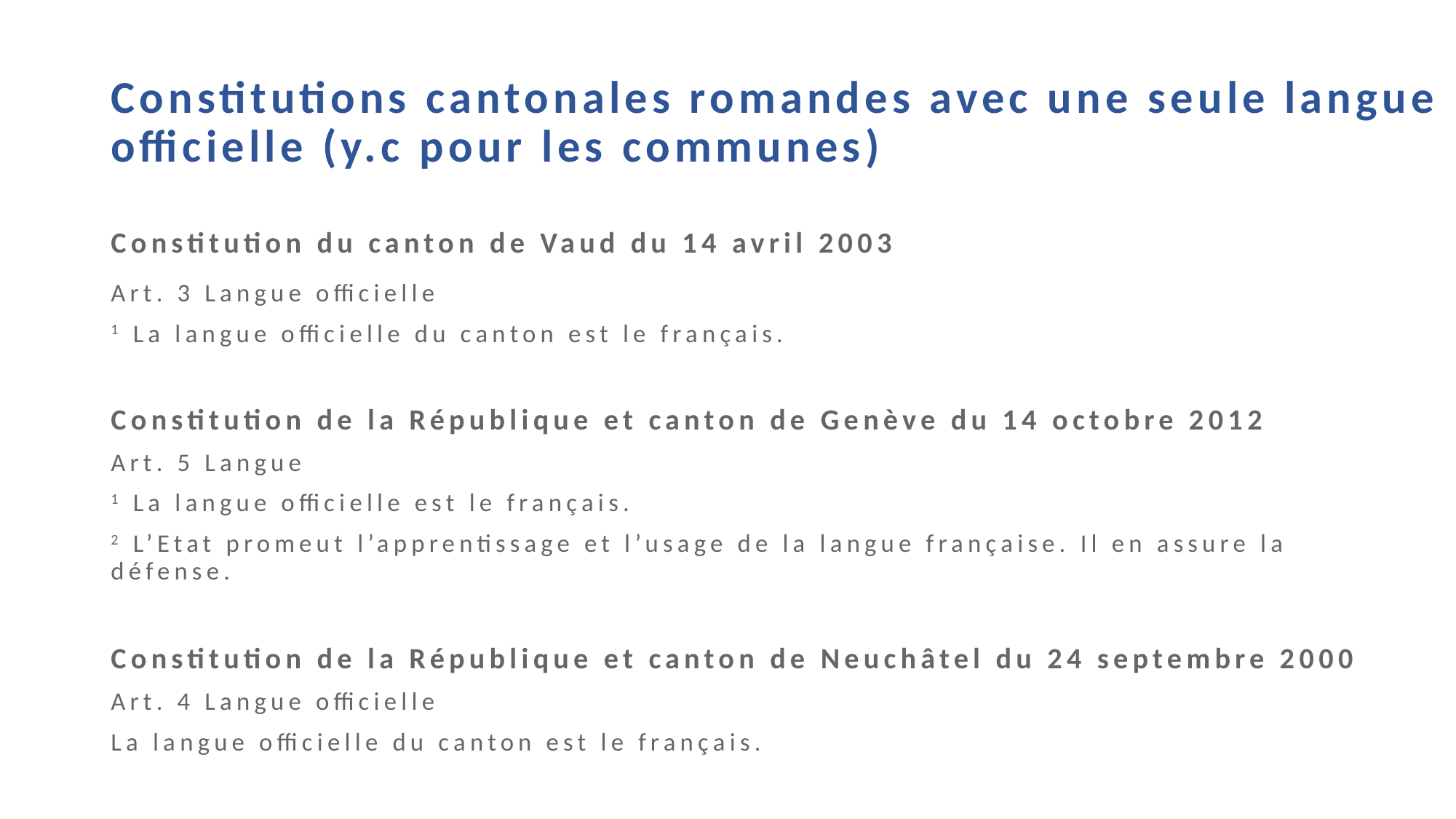

# Constitutions cantonales romandes avec une seule langue officielle (y.c pour les communes)
Constitution du canton de Vaud du 14 avril 2003
Art. 3 Langue officielle
1 La langue officielle du canton est le français.

Constitution de la République et canton de Genève du 14 octobre 2012
Art. 5 Langue
1 La langue officielle est le français.
2 L’Etat promeut l’apprentissage et l’usage de la langue française. Il en assure la défense.

Constitution de la République et canton de Neuchâtel du 24 septembre 2000
Art. 4 Langue officielle
La langue officielle du canton est le français.